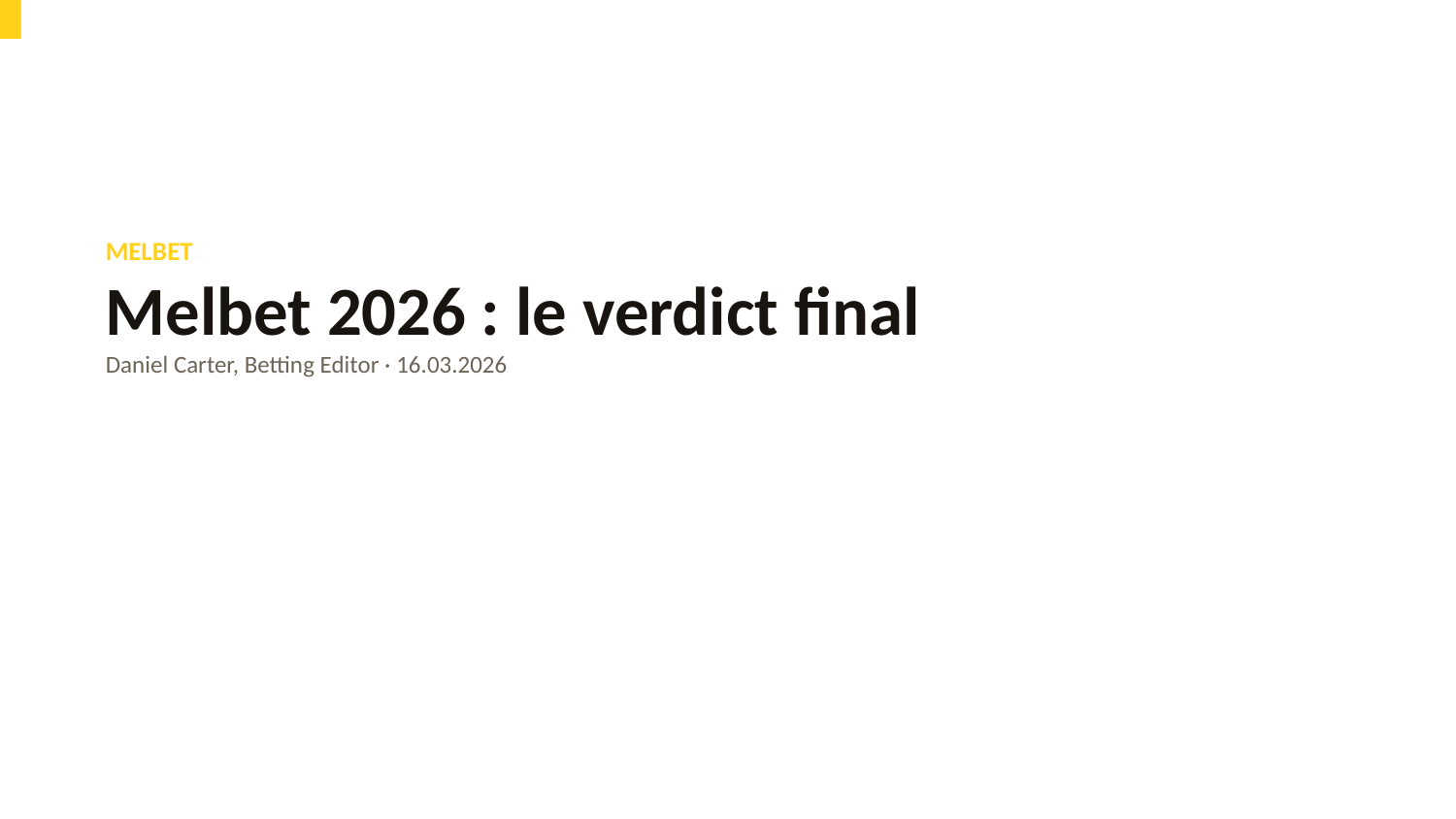

MELBET
Melbet 2026 : le verdict final
Daniel Carter, Betting Editor · 16.03.2026